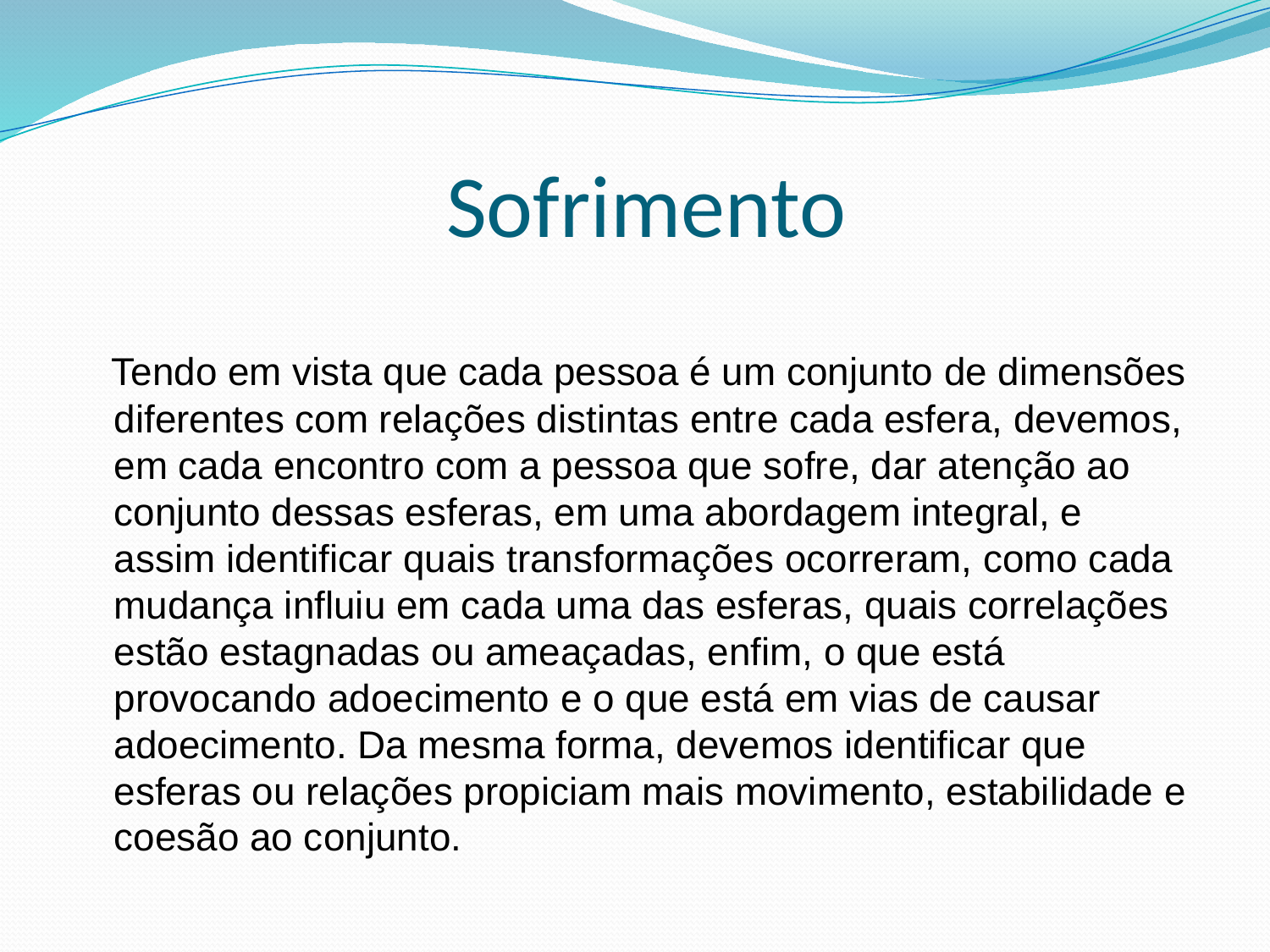

# Sofrimento

   Tendo em vista que cada pessoa é um conjunto de dimensões diferentes com relações distintas entre cada esfera, devemos, em cada encontro com a pessoa que sofre, dar atenção ao conjunto dessas esferas, em uma abordagem integral, e assim identificar quais transformações ocorreram, como cada mudança influiu em cada uma das esferas, quais correlações estão estagnadas ou ameaçadas, enfim, o que está provocando adoecimento e o que está em vias de causar adoecimento. Da mesma forma, devemos identificar que esferas ou relações propiciam mais movimento, estabilidade e coesão ao conjunto.